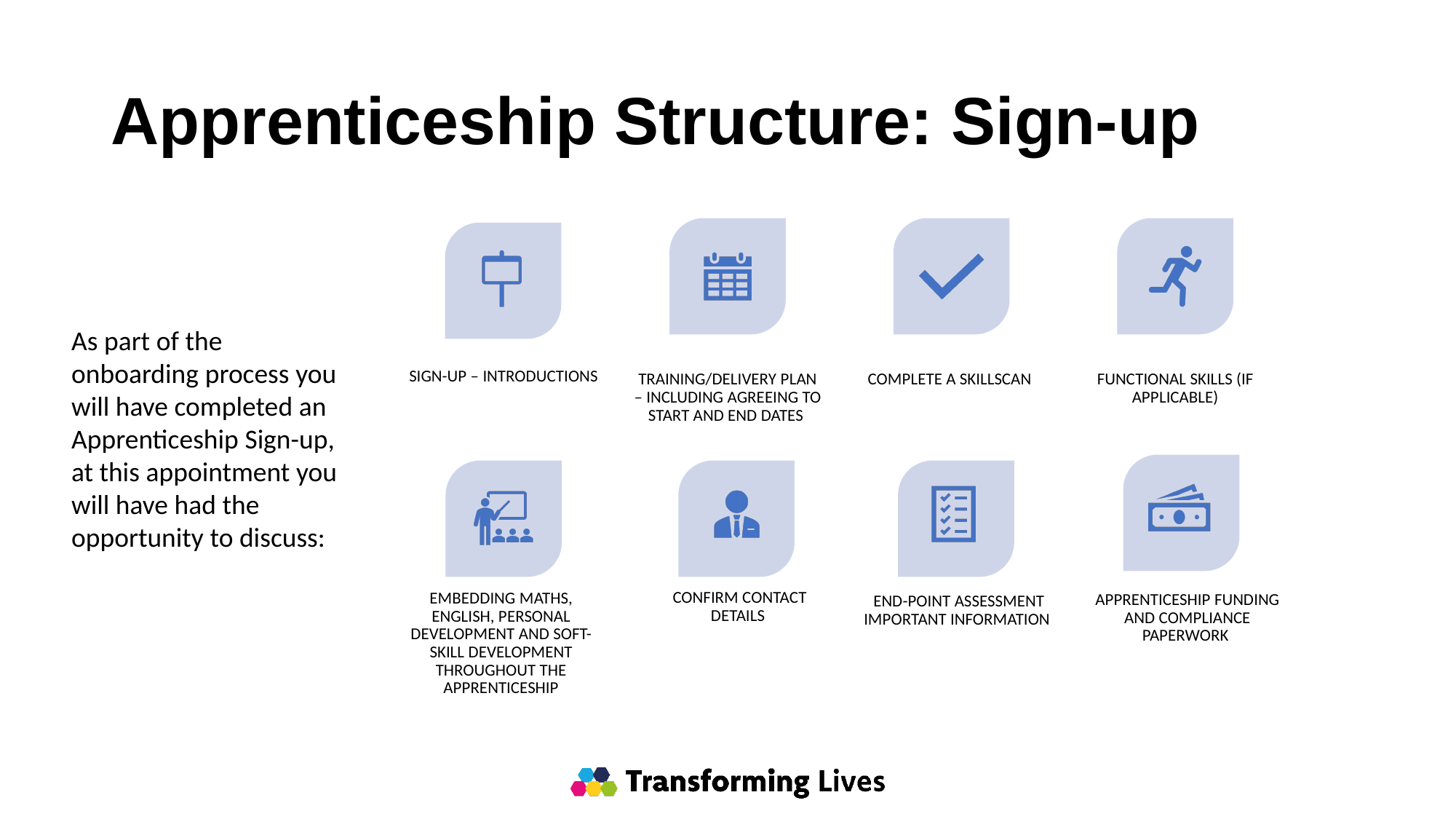

# Apprenticeship Structure: Sign-up
Sign-up – Introductions
Confirm contact details
Training/Delivery Plan – including agreeing to start and end dates
Complete a Skillscan
Functional Skills (if applicable)
Embedding maths, English, personal development and soft-skill development throughout the apprenticeship
End-Point Assessment important information
Apprenticeship funding and compliance paperwork
As part of the onboarding process you will have completed an Apprenticeship Sign-up, at this appointment you will have had the opportunity to discuss: